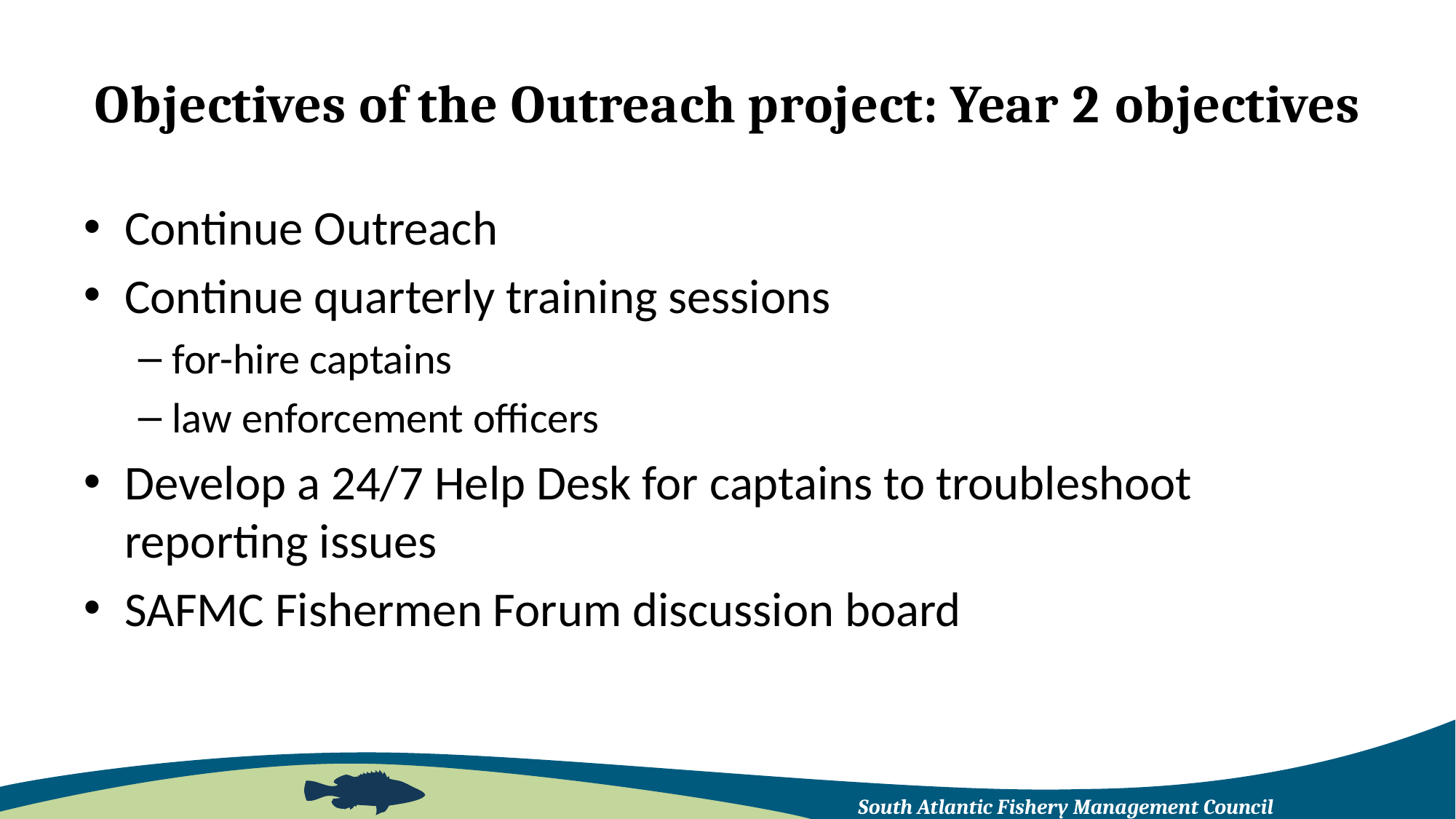

# Objectives of the Outreach project: Year 2 objectives
Continue Outreach
Continue quarterly training sessions
for-hire captains
law enforcement officers
Develop a 24/7 Help Desk for captains to troubleshoot reporting issues
SAFMC Fishermen Forum discussion board